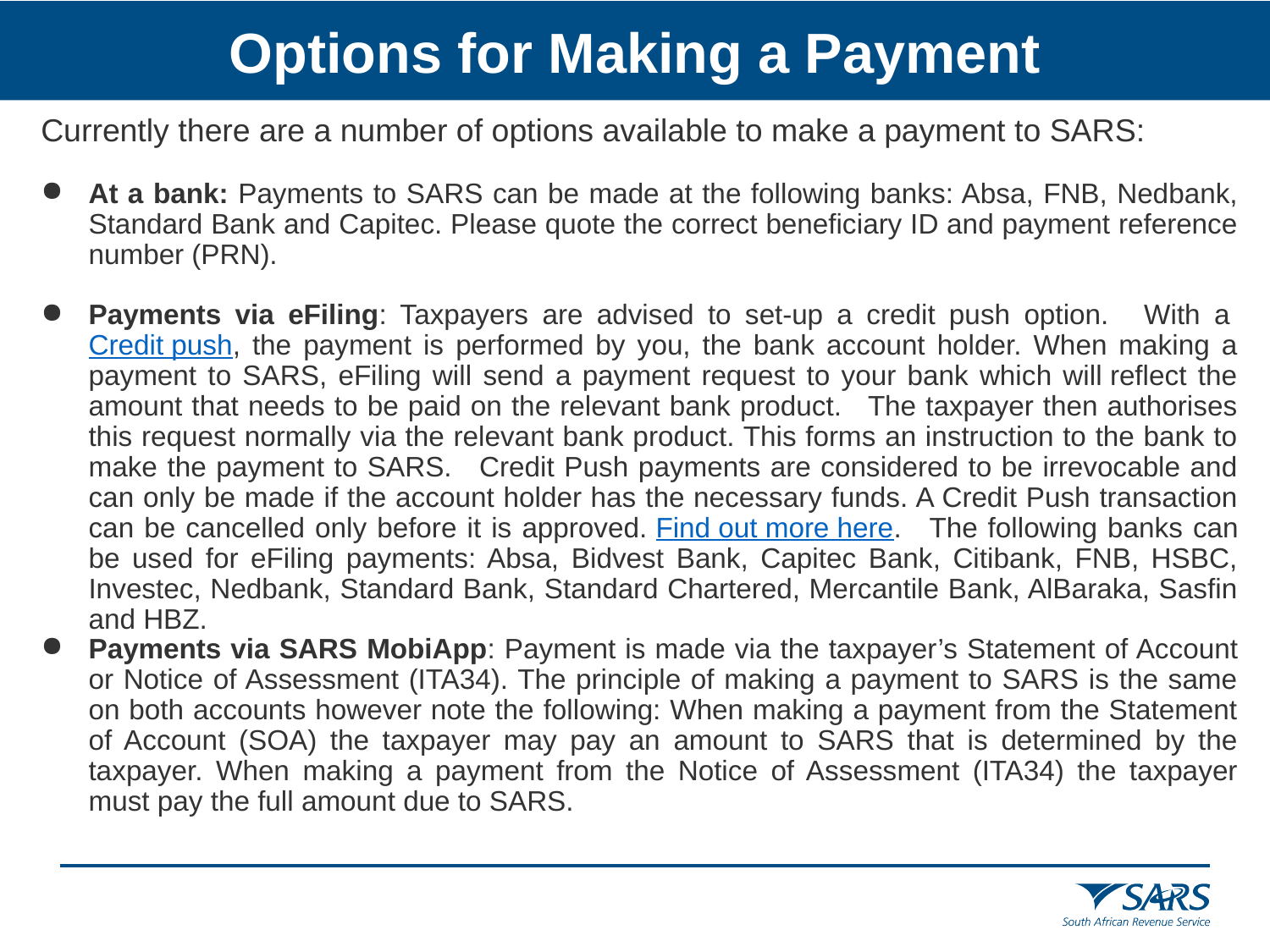

Options for Making a Payment
Currently there are a number of options available to make a payment to SARS:

At a bank: Payments to SARS can be made at the following banks: Absa, FNB, Nedbank, Standard Bank and Capitec. Please quote the correct beneficiary ID and payment reference number (PRN).

Payments via eFiling: Taxpayers are advised to set-up a credit push option.   With a Credit push, the payment is performed by you, the bank account holder. When making a payment to SARS, eFiling will send a payment request to your bank which will reflect the amount that needs to be paid on the relevant bank product.   The taxpayer then authorises this request normally via the relevant bank product. This forms an instruction to the bank to make the payment to SARS.   Credit Push payments are considered to be irrevocable and can only be made if the account holder has the necessary funds. A Credit Push transaction can be cancelled only before it is approved. Find out more here.   The following banks can be used for eFiling payments: Absa, Bidvest Bank, Capitec Bank, Citibank, FNB, HSBC, Investec, Nedbank, Standard Bank, Standard Chartered, Mercantile Bank, AlBaraka, Sasfin and HBZ.
Payments via SARS MobiApp: Payment is made via the taxpayer’s Statement of Account or Notice of Assessment (ITA34). The principle of making a payment to SARS is the same on both accounts however note the following: When making a payment from the Statement of Account (SOA) the taxpayer may pay an amount to SARS that is determined by the taxpayer. When making a payment from the Notice of Assessment (ITA34) the taxpayer must pay the full amount due to SARS.